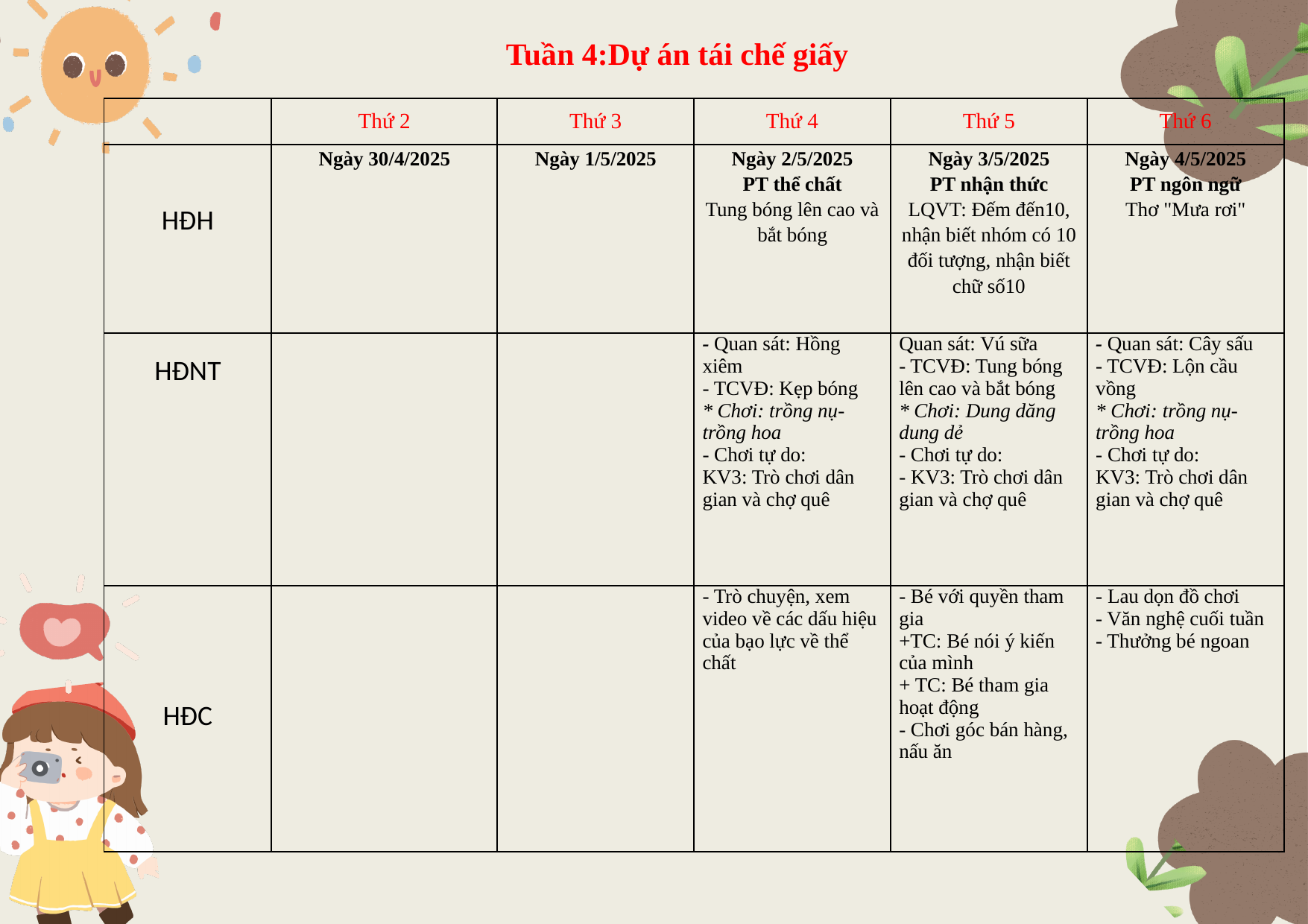

Tuần 4:Dự án tái chế giấy
|  | Thứ 2 | Thứ 3 | Thứ 4 | Thứ 5 | Thứ 6 |
| --- | --- | --- | --- | --- | --- |
| HĐH | Ngày 30/4/2025 | Ngày 1/5/2025 | Ngày 2/5/2025 PT thể chất Tung bóng lên cao và bắt bóng | Ngày 3/5/2025 PT nhận thức LQVT: Đếm đến10, nhận biết nhóm có 10 đối tượng, nhận biết chữ số10 | Ngày 4/5/2025 PT ngôn ngữ Thơ "Mưa rơi" |
| HĐNT |  |  | - Quan sát: Hồng xiêm - TCVĐ: Kẹp bóng \* Chơi: trồng nụ- trồng hoa - Chơi tự do: KV3: Trò chơi dân gian và chợ quê | Quan sát: Vú sữa - TCVĐ: Tung bóng lên cao và bắt bóng \* Chơi: Dung dăng dung dẻ - Chơi tự do: - KV3: Trò chơi dân gian và chợ quê | - Quan sát: Cây sấu - TCVĐ: Lộn cầu vồng \* Chơi: trồng nụ- trồng hoa - Chơi tự do: KV3: Trò chơi dân gian và chợ quê |
| HĐC |  |  | - Trò chuyện, xem video về các dấu hiệu của bạo lực về thể chất | - Bé với quyền tham gia +TC: Bé nói ý kiến của mình + TC: Bé tham gia hoạt động - Chơi góc bán hàng, nấu ăn | - Lau dọn đồ chơi - Văn nghệ cuối tuần - Thưởng bé ngoan |